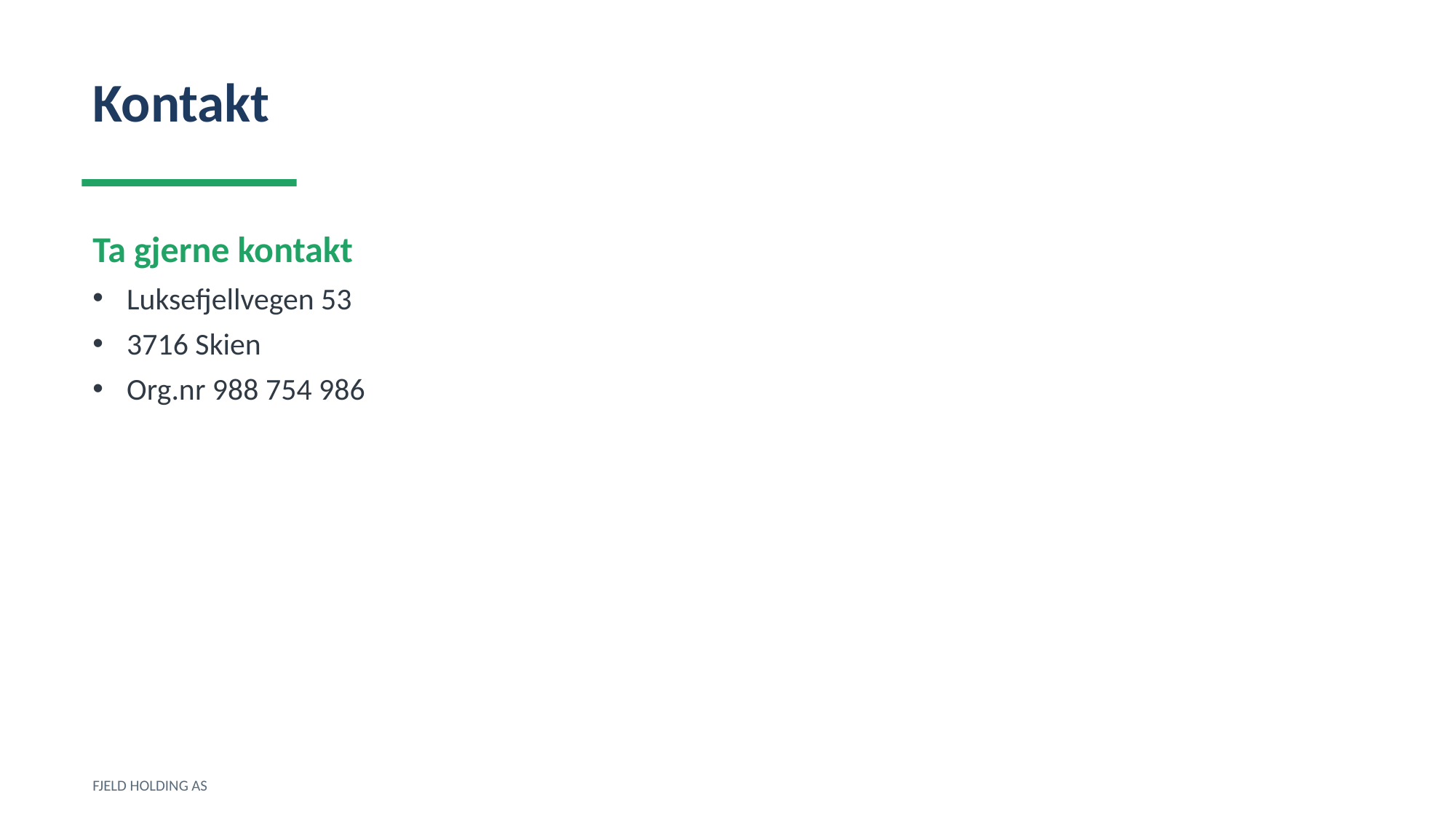

Kontakt

Ta gjerne kontakt
Luksefjellvegen 53
3716 Skien
Org.nr 988 754 986
FJELD HOLDING AS